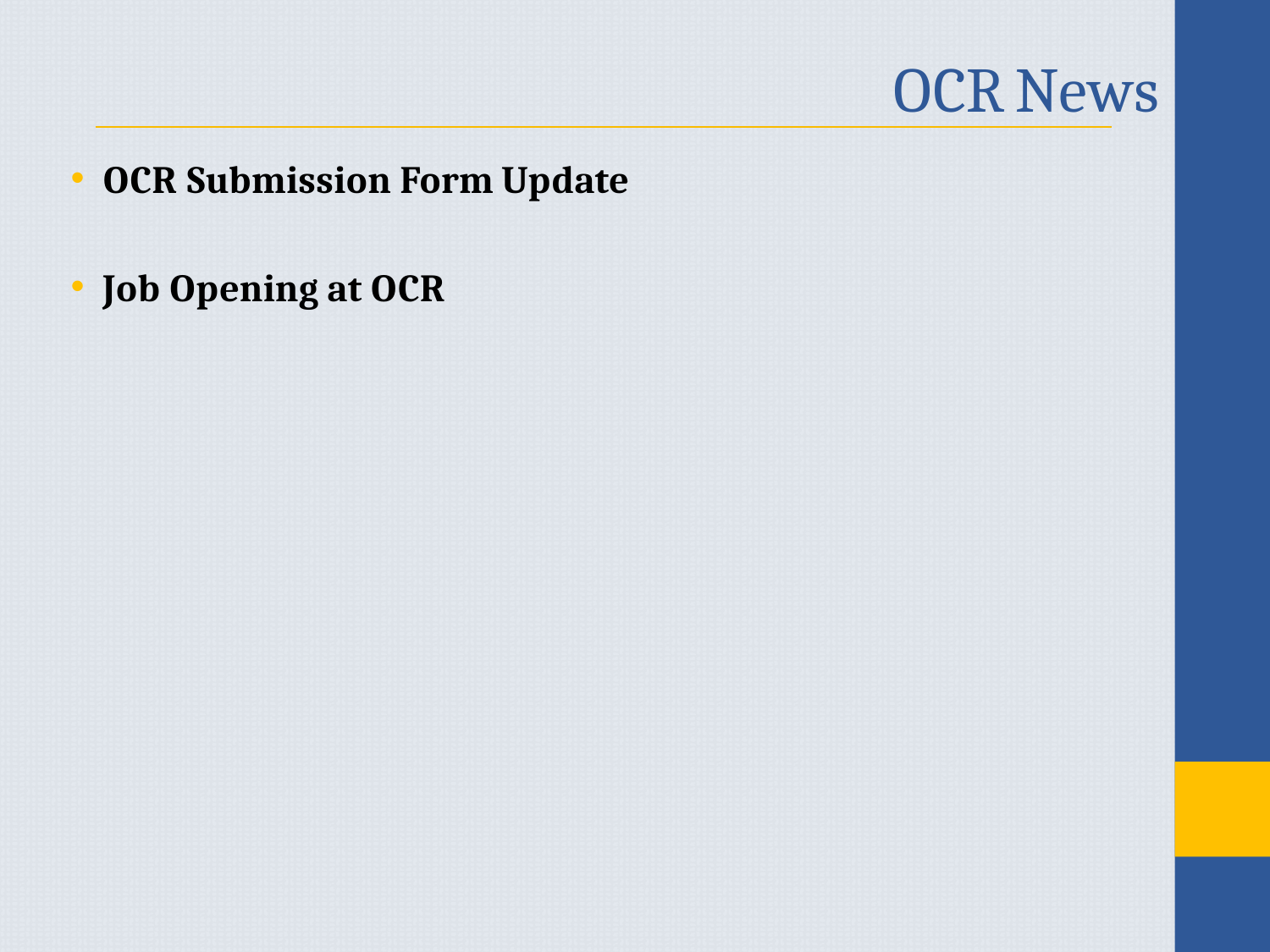

# OCR News
OCR Submission Form Update

Job Opening at OCR